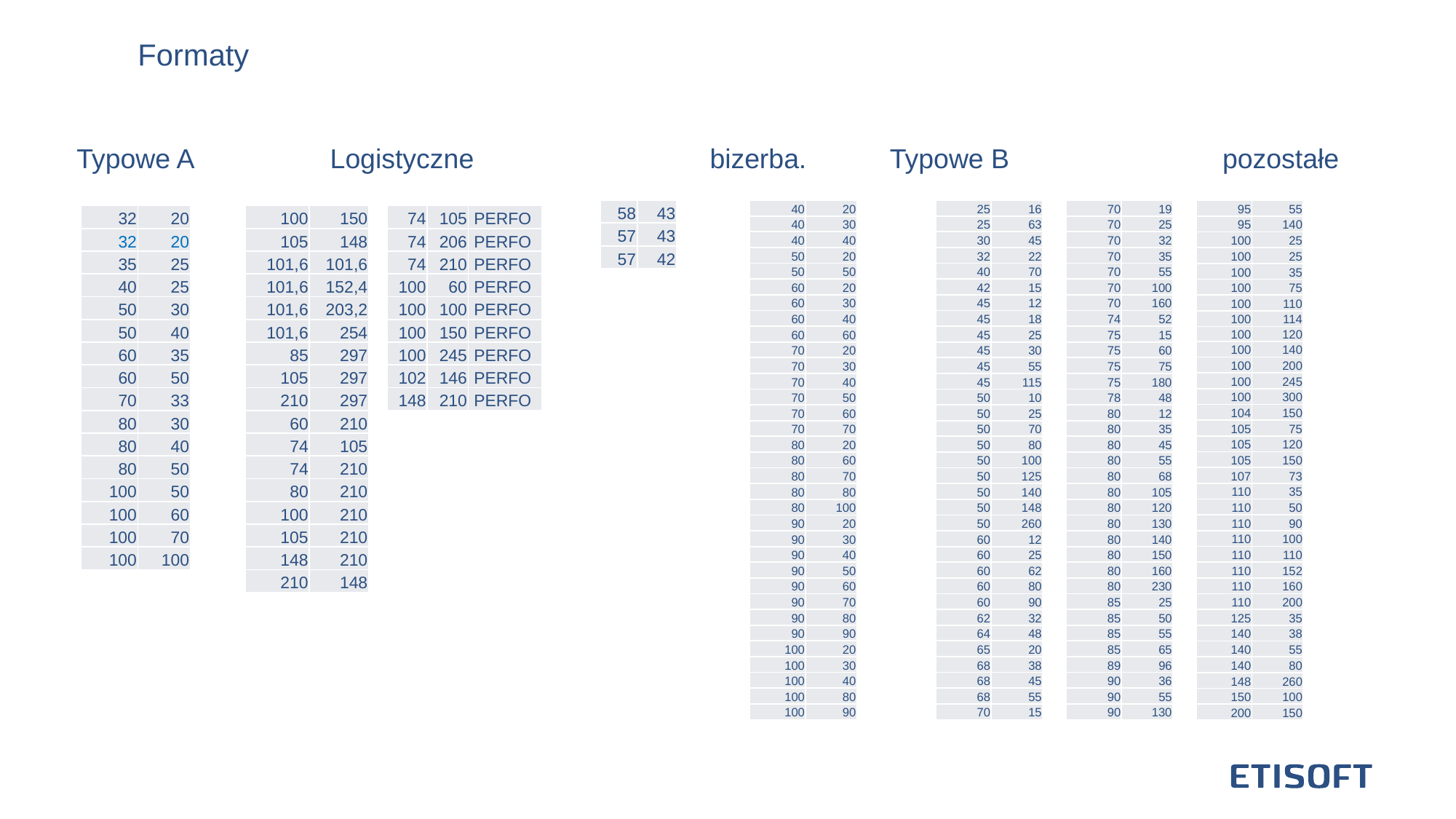

# Formaty
Typowe A                  Logistyczne                               bizerba.           Typowe B                            pozostałe

| 58 | 43 |
| --- | --- |
| 57 | 43 |
| 57 | 42 |
| 40 | 20 |
| --- | --- |
| 40 | 30 |
| 40 | 40 |
| 50 | 20 |
| 50 | 50 |
| 60 | 20 |
| 60 | 30 |
| 60 | 40 |
| 60 | 60 |
| 70 | 20 |
| 70 | 30 |
| 70 | 40 |
| 70 | 50 |
| 70 | 60 |
| 70 | 70 |
| 80 | 20 |
| 80 | 60 |
| 80 | 70 |
| 80 | 80 |
| 80 | 100 |
| 90 | 20 |
| 90 | 30 |
| 90 | 40 |
| 90 | 50 |
| 90 | 60 |
| 90 | 70 |
| 90 | 80 |
| 90 | 90 |
| 100 | 20 |
| 100 | 30 |
| 100 | 40 |
| 100 | 80 |
| 100 | 90 |
| 25 | 16 |
| --- | --- |
| 25 | 63 |
| 30 | 45 |
| 32 | 22 |
| 40 | 70 |
| 42 | 15 |
| 45 | 12 |
| 45 | 18 |
| 45 | 25 |
| 45 | 30 |
| 45 | 55 |
| 45 | 115 |
| 50 | 10 |
| 50 | 25 |
| 50 | 70 |
| 50 | 80 |
| 50 | 100 |
| 50 | 125 |
| 50 | 140 |
| 50 | 148 |
| 50 | 260 |
| 60 | 12 |
| 60 | 25 |
| 60 | 62 |
| 60 | 80 |
| 60 | 90 |
| 62 | 32 |
| 64 | 48 |
| 65 | 20 |
| 68 | 38 |
| 68 | 45 |
| 68 | 55 |
| 70 | 15 |
| 70 | 19 |
| --- | --- |
| 70 | 25 |
| 70 | 32 |
| 70 | 35 |
| 70 | 55 |
| 70 | 100 |
| 70 | 160 |
| 74 | 52 |
| 75 | 15 |
| 75 | 60 |
| 75 | 75 |
| 75 | 180 |
| 78 | 48 |
| 80 | 12 |
| 80 | 35 |
| 80 | 45 |
| 80 | 55 |
| 80 | 68 |
| 80 | 105 |
| 80 | 120 |
| 80 | 130 |
| 80 | 140 |
| 80 | 150 |
| 80 | 160 |
| 80 | 230 |
| 85 | 25 |
| 85 | 50 |
| 85 | 55 |
| 85 | 65 |
| 89 | 96 |
| 90 | 36 |
| 90 | 55 |
| 90 | 130 |
| 95 | 55 |
| --- | --- |
| 95 | 140 |
| 100 | 25 |
| 100 | 25 |
| 100 | 35 |
| 100 | 75 |
| 100 | 110 |
| 100 | 114 |
| 100 | 120 |
| 100 | 140 |
| 100 | 200 |
| 100 | 245 |
| 100 | 300 |
| 104 | 150 |
| 105 | 75 |
| 105 | 120 |
| 105 | 150 |
| 107 | 73 |
| 110 | 35 |
| 110 | 50 |
| 110 | 90 |
| 110 | 100 |
| 110 | 110 |
| 110 | 152 |
| 110 | 160 |
| 110 | 200 |
| 125 | 35 |
| 140 | 38 |
| 140 | 55 |
| 140 | 80 |
| 148 | 260 |
| 150 | 100 |
| 200 | 150 |
| 32 | 20 |
| --- | --- |
| 32 | 20 |
| 35 | 25 |
| 40 | 25 |
| 50 | 30 |
| 50 | 40 |
| 60 | 35 |
| 60 | 50 |
| 70 | 33 |
| 80 | 30 |
| 80 | 40 |
| 80 | 50 |
| 100 | 50 |
| 100 | 60 |
| 100 | 70 |
| 100 | 100 |
| 100 | 150 |
| --- | --- |
| 105 | 148 |
| 101,6 | 101,6 |
| 101,6 | 152,4 |
| 101,6 | 203,2 |
| 101,6 | 254 |
| 85 | 297 |
| 105 | 297 |
| 210 | 297 |
| 60 | 210 |
| 74 | 105 |
| 74 | 210 |
| 80 | 210 |
| 100 | 210 |
| 105 | 210 |
| 148 | 210 |
| 210 | 148 |
| 74 | 105 | PERFO |
| --- | --- | --- |
| 74 | 206 | PERFO |
| 74 | 210 | PERFO |
| 100 | 60 | PERFO |
| 100 | 100 | PERFO |
| 100 | 150 | PERFO |
| 100 | 245 | PERFO |
| 102 | 146 | PERFO |
| 148 | 210 | PERFO |